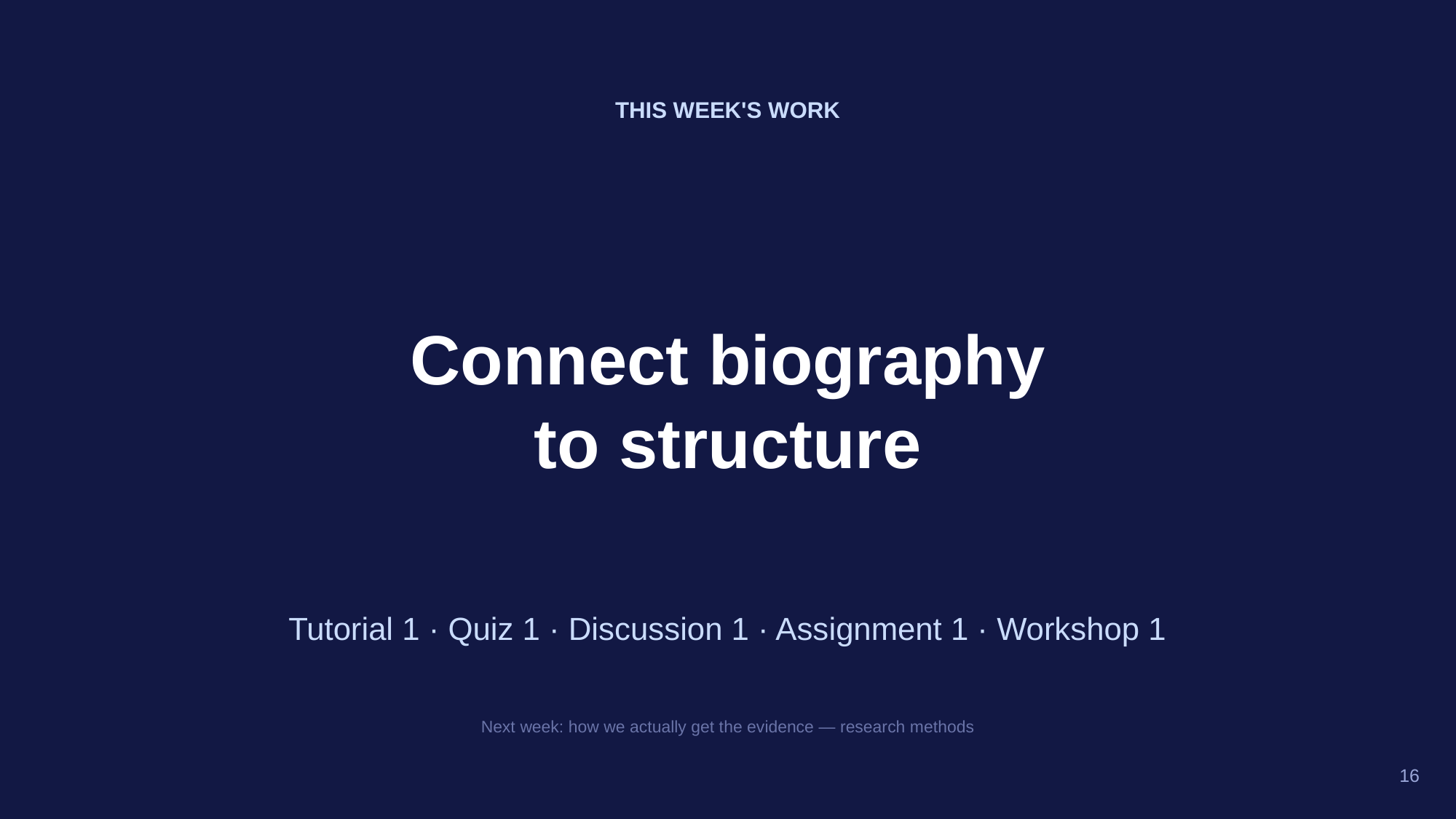

THIS WEEK'S WORK
Connect biography
to structure
Tutorial 1 · Quiz 1 · Discussion 1 · Assignment 1 · Workshop 1
Next week: how we actually get the evidence — research methods
16